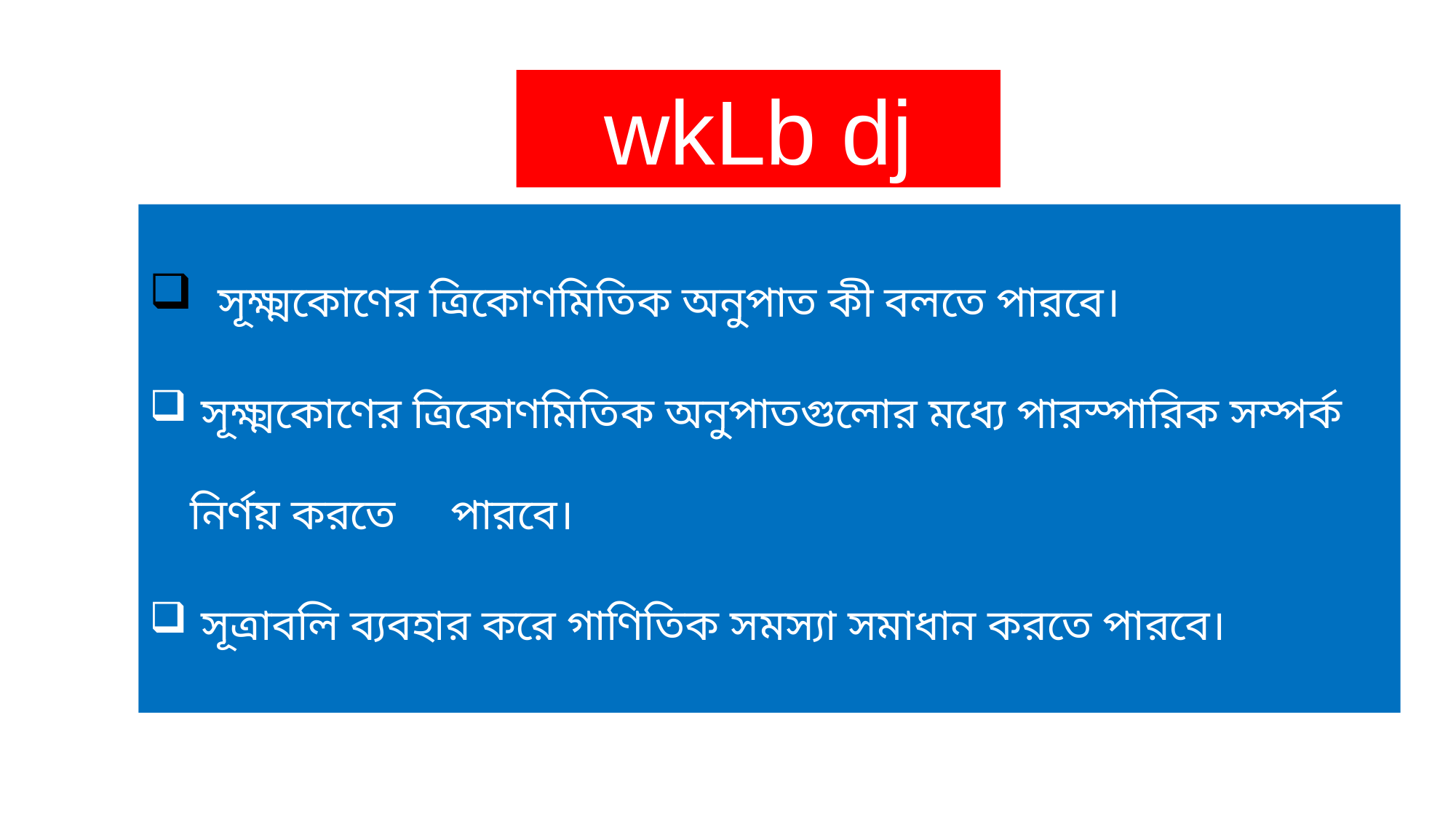

# wkLb dj
  সূক্ষ্মকোণের ত্রিকোণমিতিক অনুপাত কী বলতে পারবে।
 সূক্ষ্মকোণের ত্রিকোণমিতিক অনুপাতগুলোর মধ্যে পারস্পারিক সম্পর্ক নির্ণয় করতে     পারবে।
 সূত্রাবলি ব্যবহার করে গাণিতিক সমস্যা সমাধান করতে পারবে।